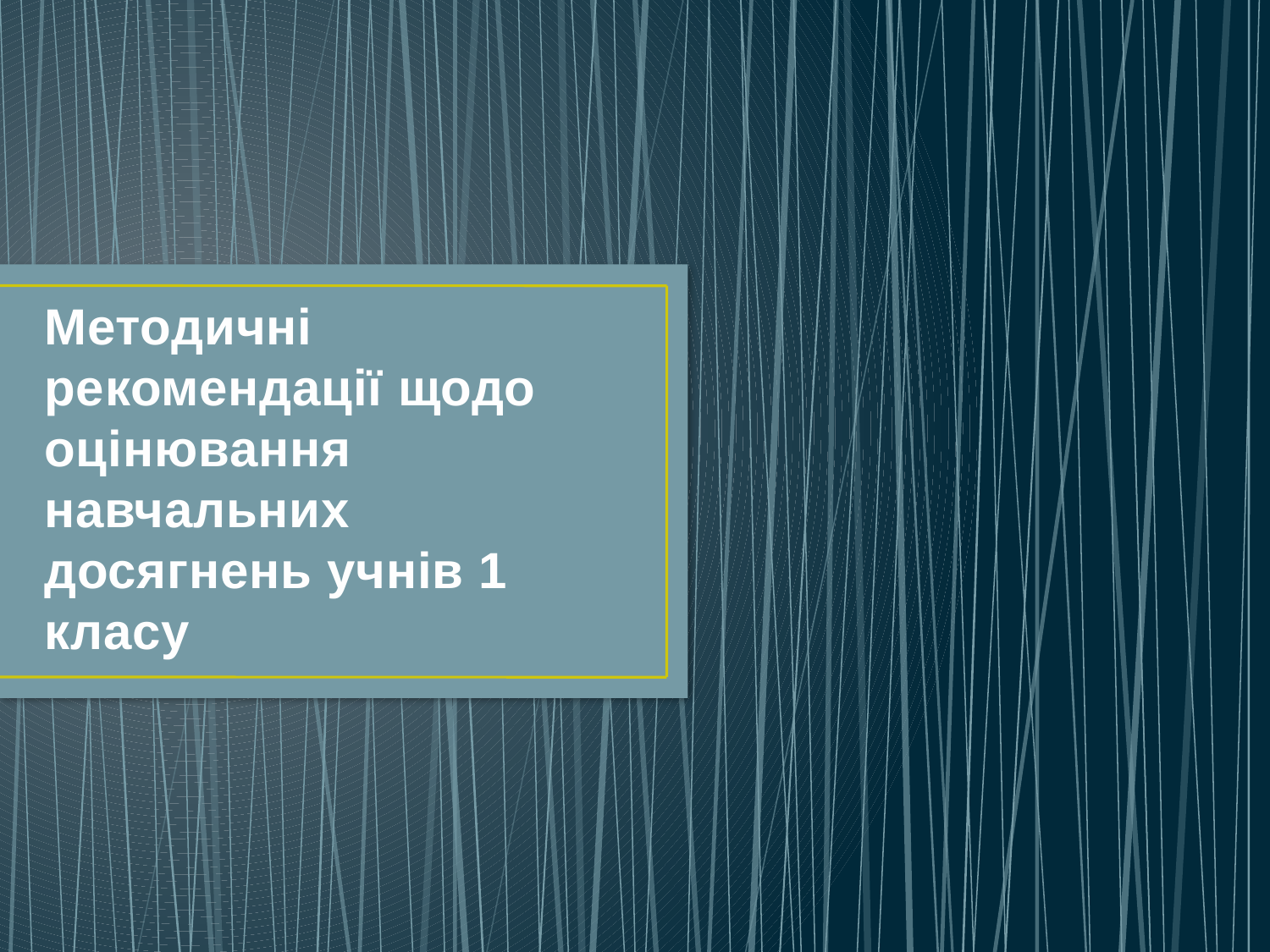

# Методичні рекомендації щодо оцінювання навчальних досягнень учнів 1 класу